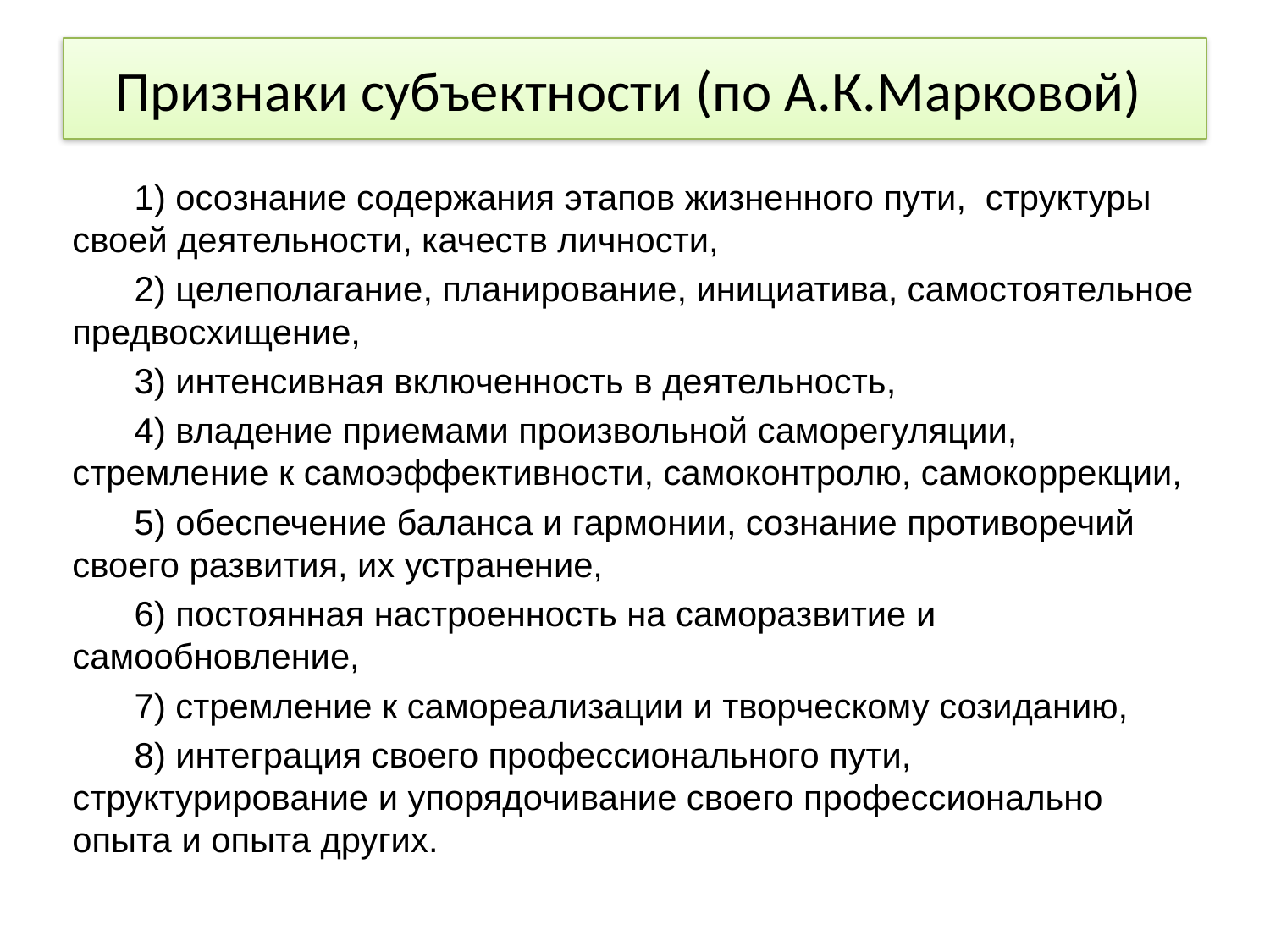

# Признаки субъектности (по А.К.Марковой)
1) осознание содержания этапов жизненного пути,  структуры своей деятельности, качеств личности,
2) целеполагание, планирование, инициатива, самостоятельное предвосхищение,
3) интенсивная включенность в деятельность,
4) владение приемами произвольной саморегуляции, стремление к самоэффективности, самоконтролю, самокоррекции,
5) обеспечение баланса и гармонии, сознание противоречий своего развития, их устранение,
6) постоянная настроенность на саморазвитие и самообновление,
7) стремление к самореализации и творческому созиданию,
8) интеграция своего профессионального пути, структурирование и упорядочивание своего профессионально опыта и опыта других.